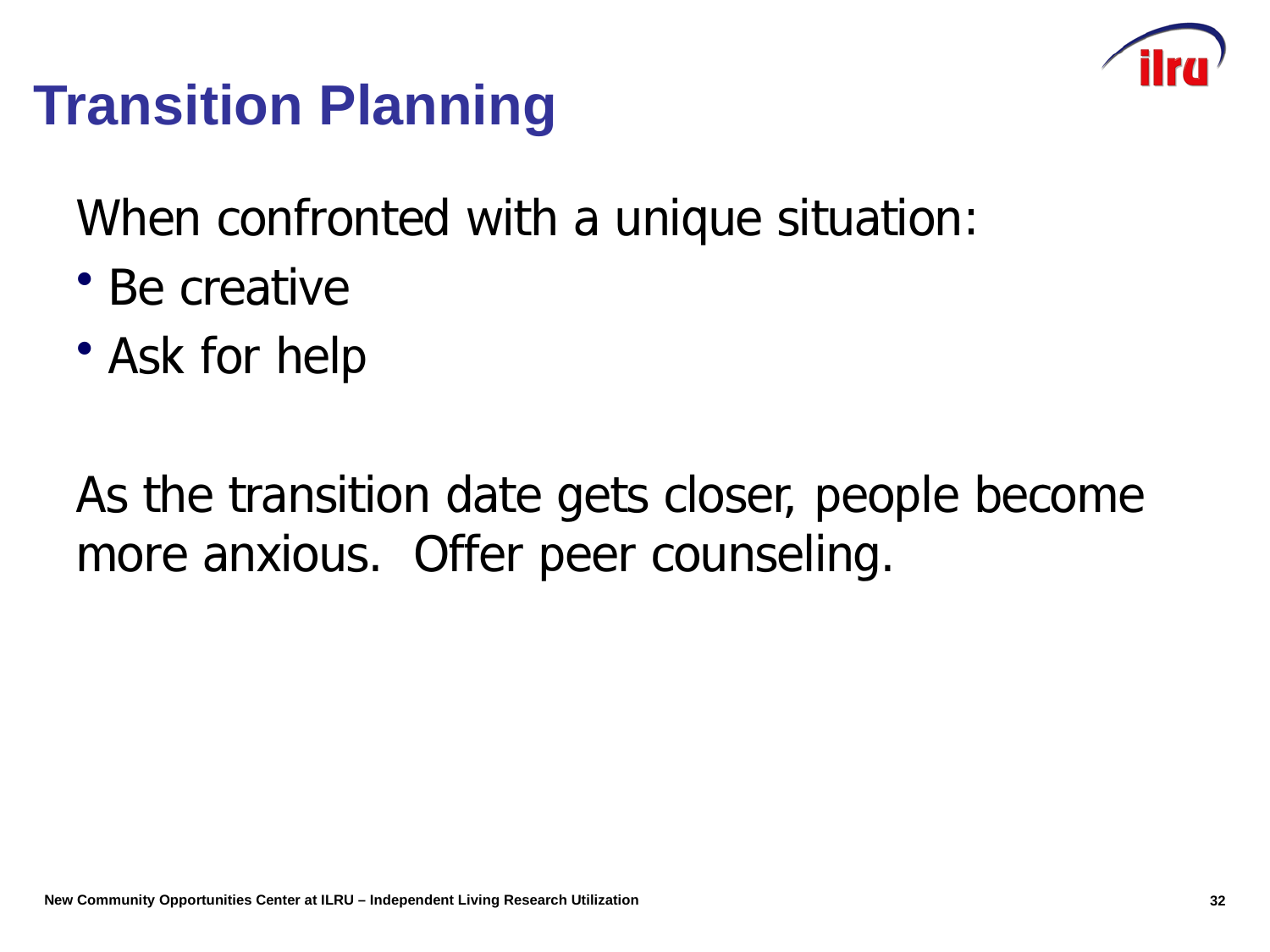

Transition Planning
When confronted with a unique situation:
 Be creative
 Ask for help

As the transition date gets closer, people become more anxious.  Offer peer counseling.
32